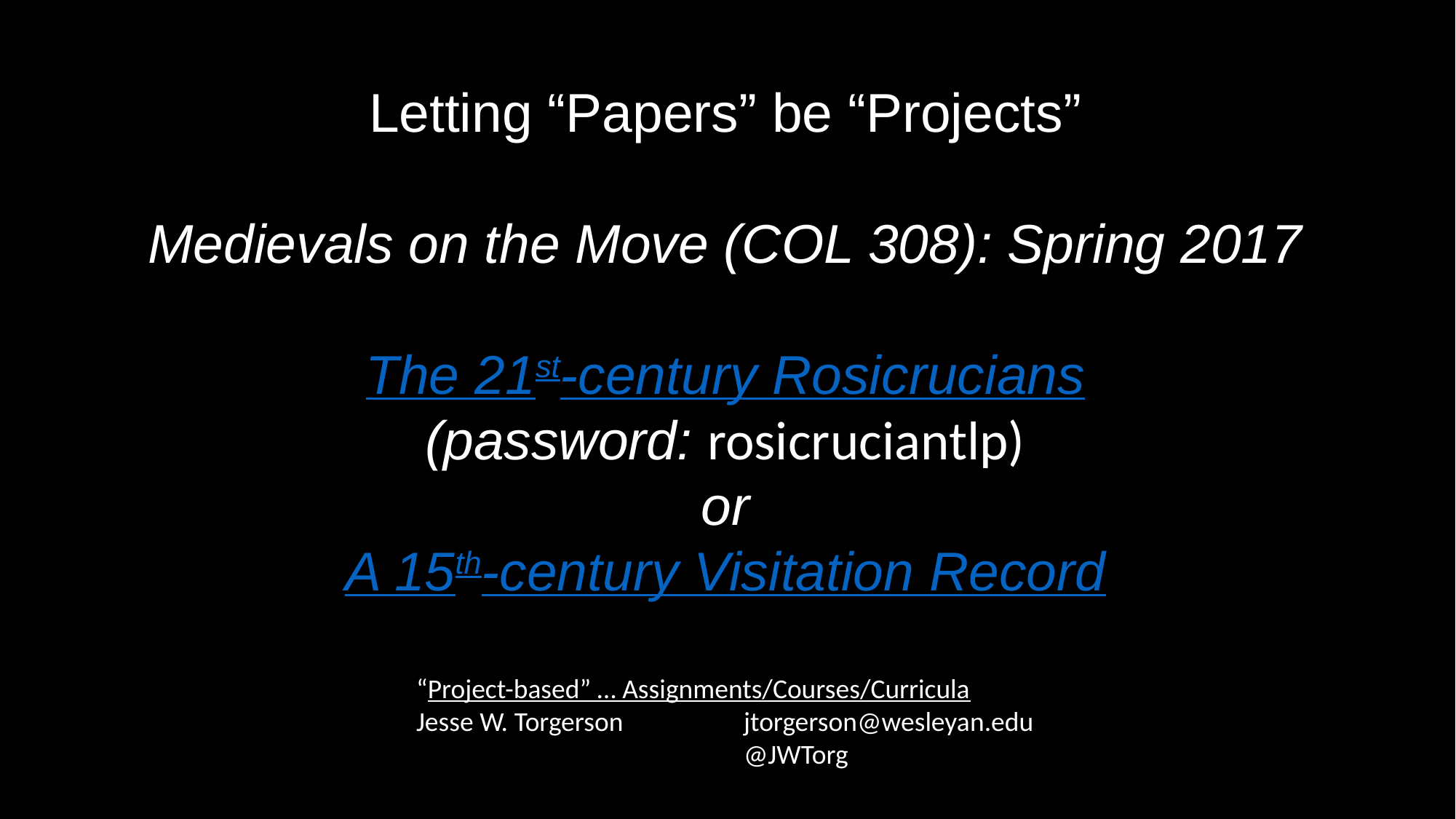

Letting “Papers” be “Projects”

Medievals on the Move (COL 308): Spring 2017

The 21st-century Rosicrucians
(password: rosicruciantlp)
or
A 15th-century Visitation Record
“Project-based” … Assignments/Courses/Curricula
Jesse W. Torgerson		jtorgerson@wesleyan.edu
			@JWTorg